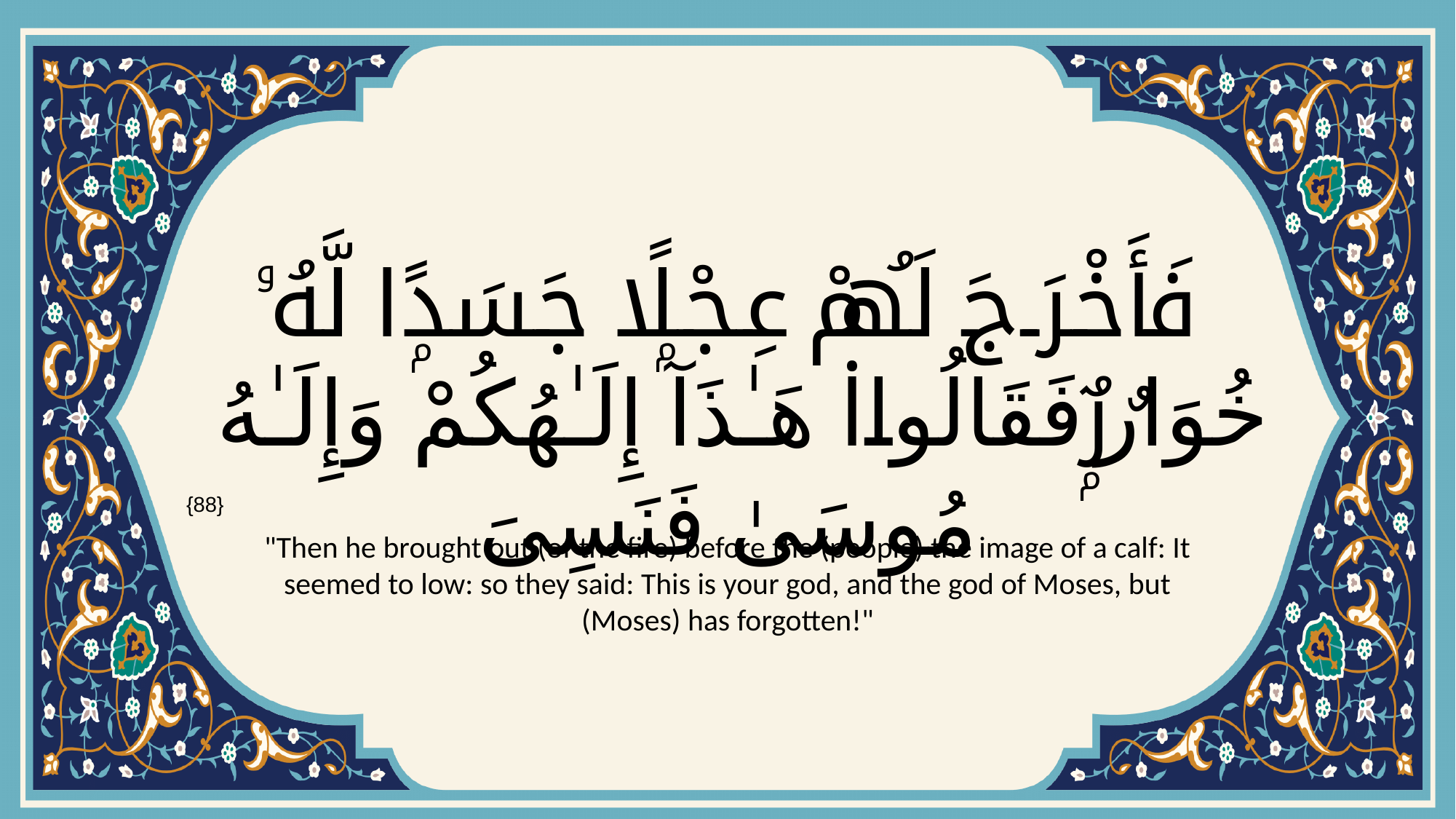

# فَأَخْرَجَ لَهُمْ عِجْلًۭا جَسَدًۭا لَّهُۥ خُوَارٌۭ فَقَالُوا۟ هَـٰذَآ إِلَـٰهُكُمْ وَإِلَـٰهُ مُوسَىٰ فَنَسِىَ
{88}
"Then he brought out (of the fire) before the (people) the image of a calf: It seemed to low: so they said: This is your god, and the god of Moses, but (Moses) has forgotten!"